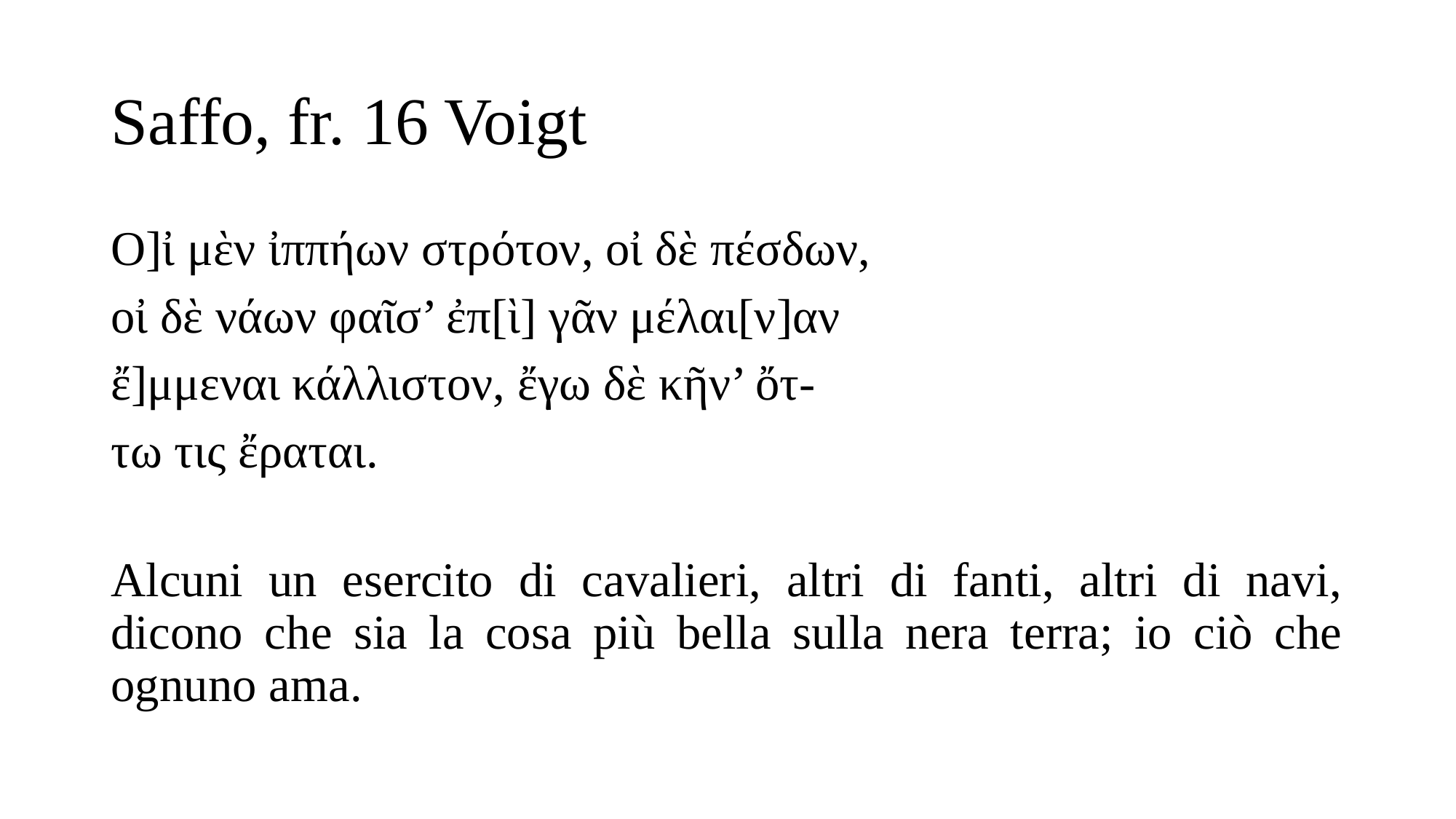

# Saffo, fr. 16 Voigt
Ο]ἰ μὲν ἰππήων στρότον, οἰ δὲ πέσδων,
οἰ δὲ νάων φαῖσ’ ἐπ[ὶ] γᾶν μέλαι[ν]αν
ἔ]μμεναι κάλλιστον, ἔγω δὲ κῆν’ ὄτ-
τω τις ἔραται.

Alcuni un esercito di cavalieri, altri di fanti, altri di navi, dicono che sia la cosa più bella sulla nera terra; io ciò che ognuno ama.